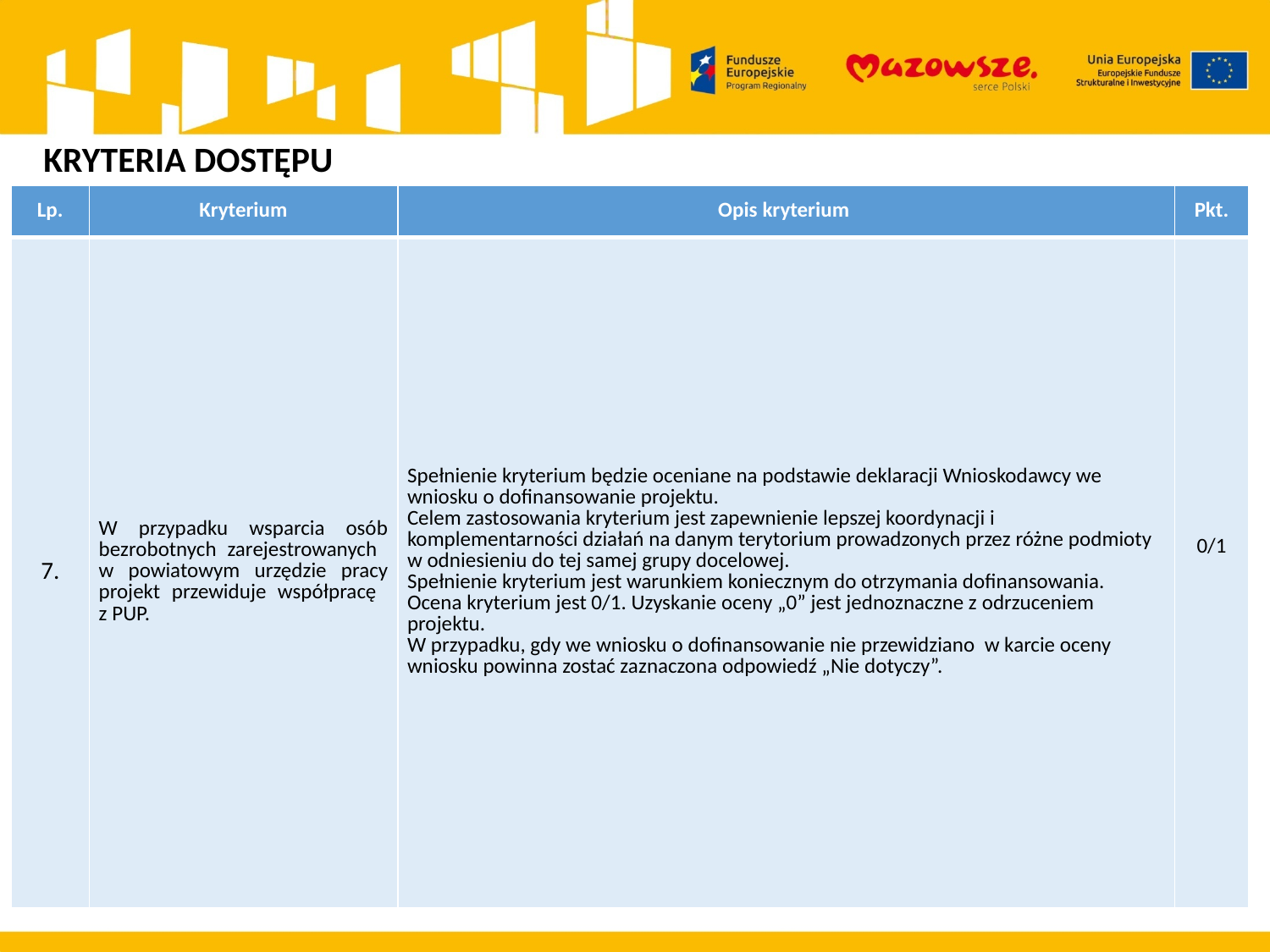

KRYTERIA DOSTĘPU
| Lp. | Kryterium | Opis kryterium | Pkt. |
| --- | --- | --- | --- |
| 7. | W przypadku wsparcia osób bezrobotnych zarejestrowanych w powiatowym urzędzie pracy projekt przewiduje współpracę z PUP. | Spełnienie kryterium będzie oceniane na podstawie deklaracji Wnioskodawcy we wniosku o dofinansowanie projektu. Celem zastosowania kryterium jest zapewnienie lepszej koordynacji i komplementarności działań na danym terytorium prowadzonych przez różne podmioty w odniesieniu do tej samej grupy docelowej. Spełnienie kryterium jest warunkiem koniecznym do otrzymania dofinansowania. Ocena kryterium jest 0/1. Uzyskanie oceny „0” jest jednoznaczne z odrzuceniem projektu. W przypadku, gdy we wniosku o dofinansowanie nie przewidziano w karcie oceny wniosku powinna zostać zaznaczona odpowiedź „Nie dotyczy”. | 0/1 |